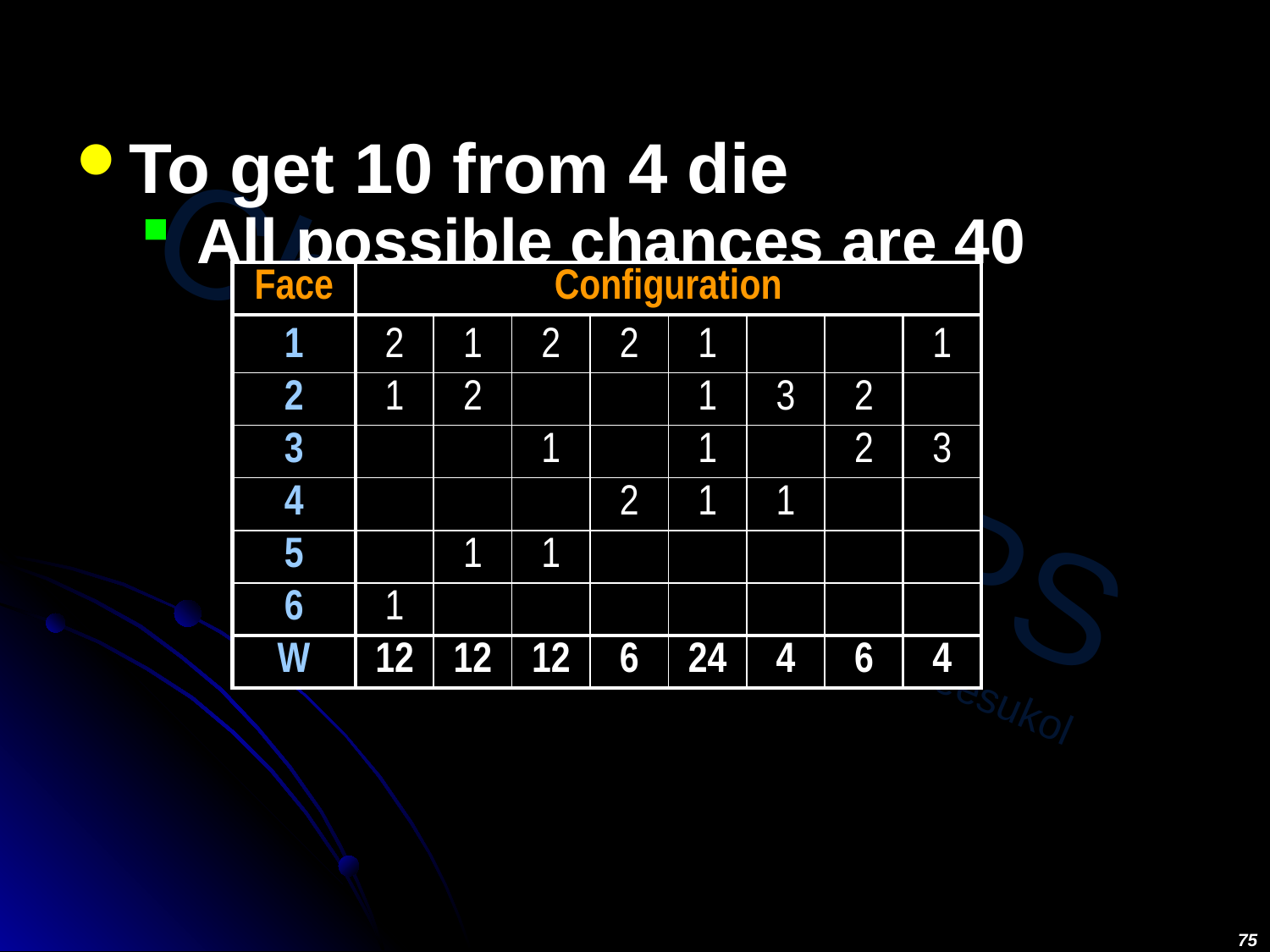

#
To get 10 from 4 die
 All possible chances are 40

The most likely configuration is {1,1,1,1,0,0}
| Face | Configuration |  |  |  |  |  |  |  |
| --- | --- | --- | --- | --- | --- | --- | --- | --- |
| 1 | 2 | 1 | 2 | 2 | 1 |  |  | 1 |
| 2 | 1 | 2 |  |  | 1 | 3 | 2 |  |
| 3 |  |  | 1 |  | 1 |  | 2 | 3 |
| 4 |  |  |  | 2 | 1 | 1 |  |  |
| 5 |  | 1 | 1 |  |  |  |  |  |
| 6 | 1 |  |  |  |  |  |  |  |
| W | 12 | 12 | 12 | 6 | 24 | 4 | 6 | 4 |
75